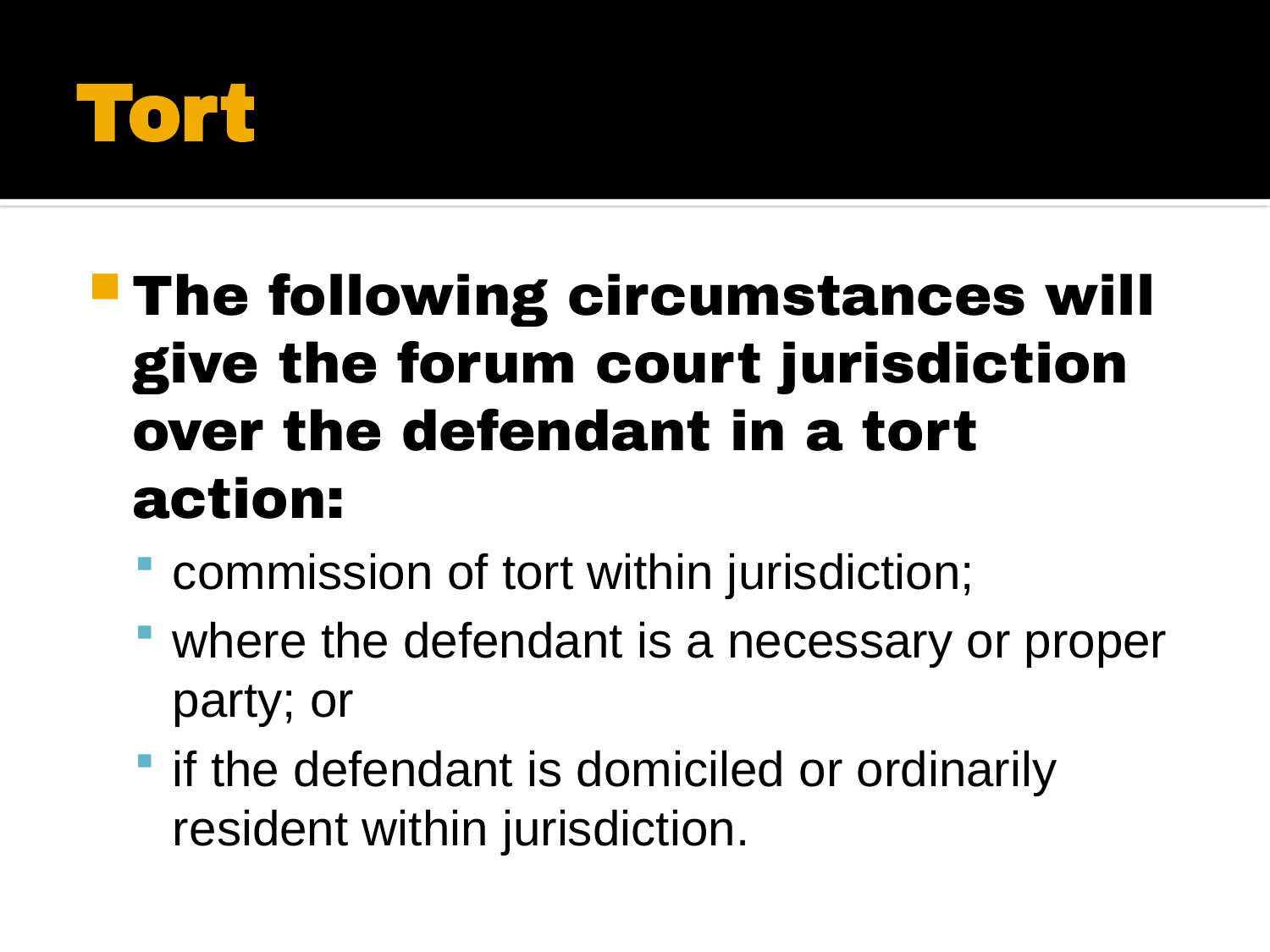

# Tort
The following circumstances will give the forum court jurisdiction over the defendant in a tort action:
commission of tort within jurisdiction;
where the defendant is a necessary or proper party; or
if the defendant is domiciled or ordinarily resident within jurisdiction.